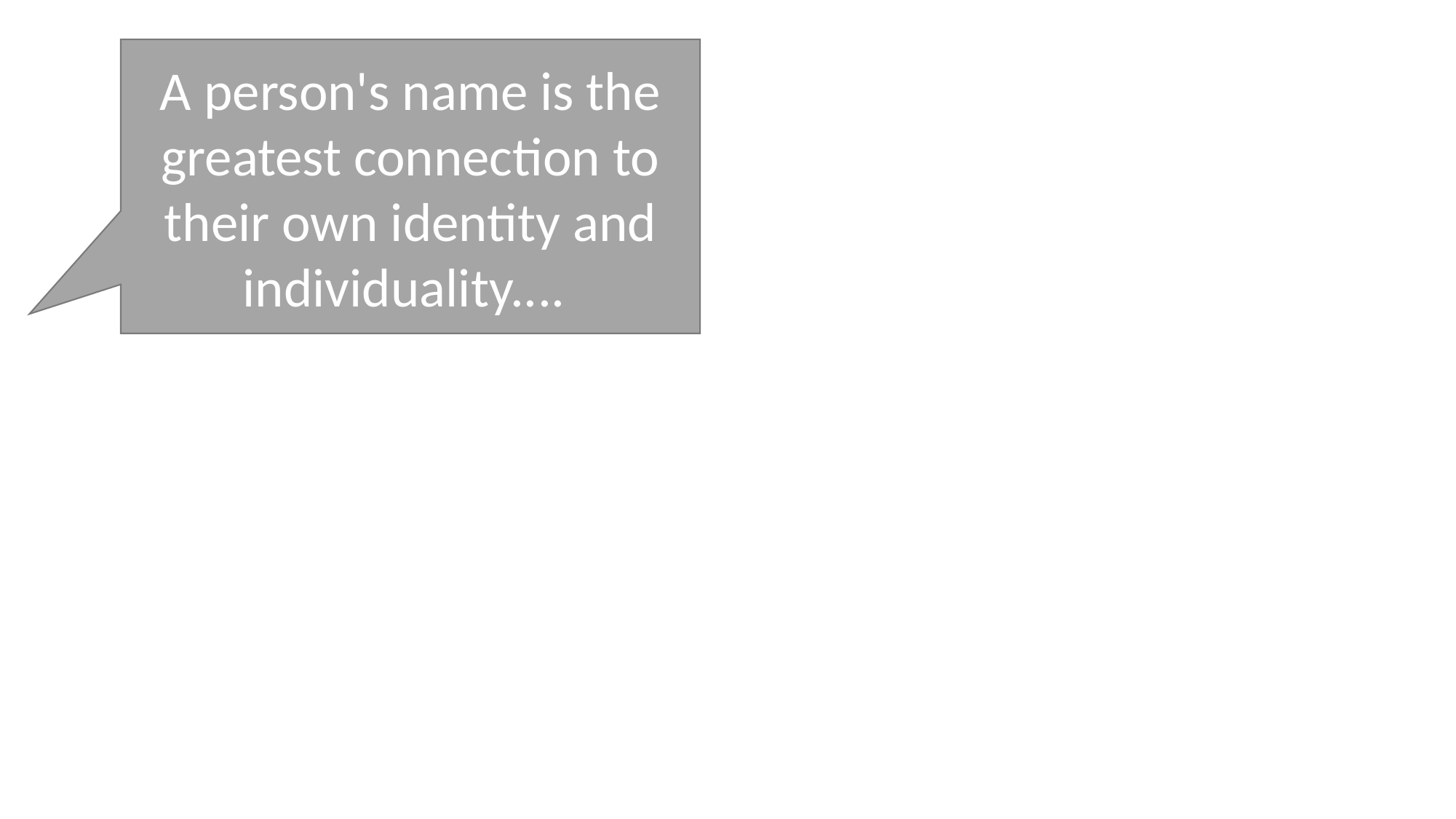

A person's name is the greatest connection to their own identity and individuality....